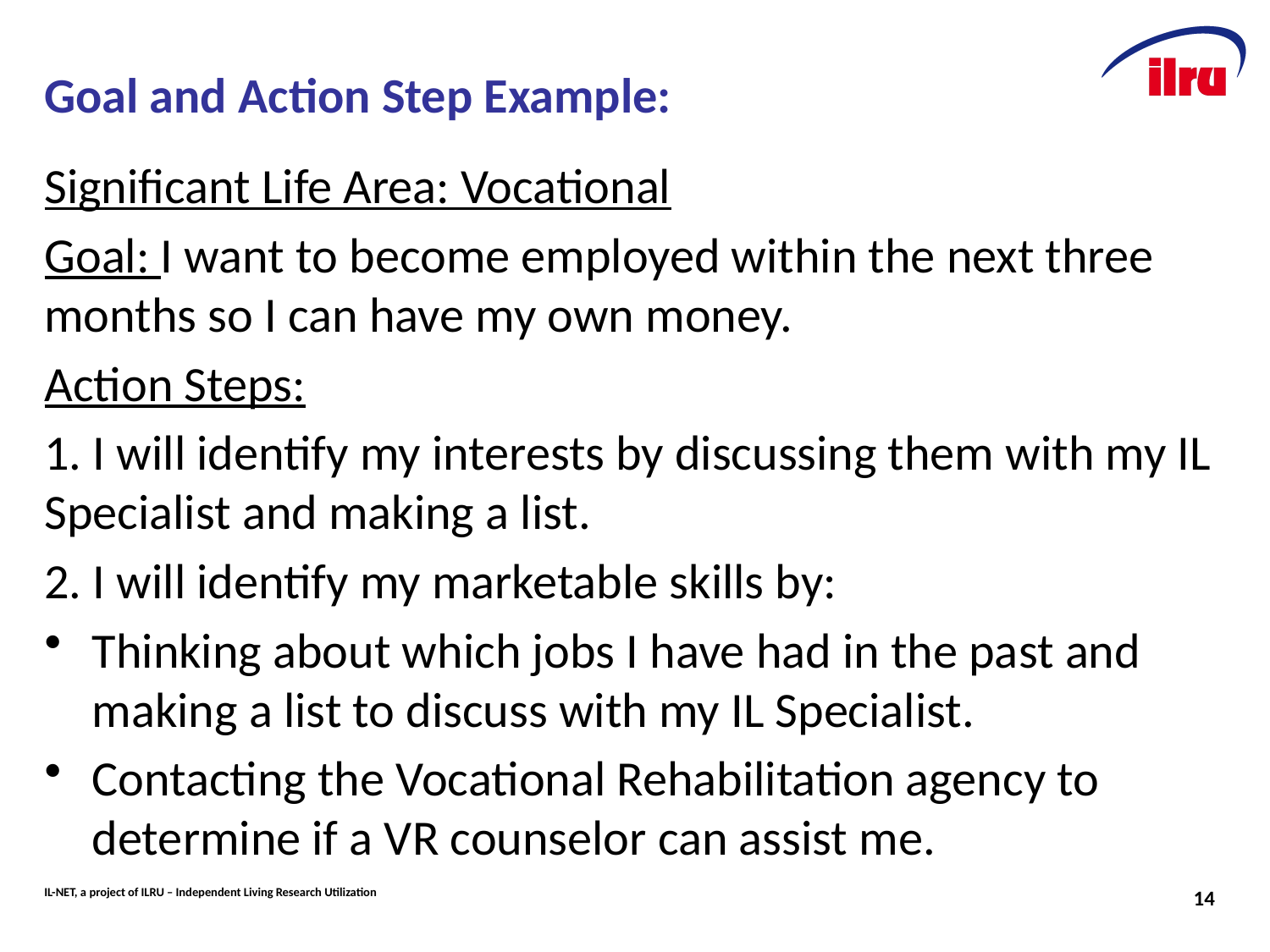

# Goal and Action Step Example:
Significant Life Area: Vocational
Goal: I want to become employed within the next three months so I can have my own money.
Action Steps:
1. I will identify my interests by discussing them with my IL Specialist and making a list.
2. I will identify my marketable skills by:
Thinking about which jobs I have had in the past and making a list to discuss with my IL Specialist.
Contacting the Vocational Rehabilitation agency to determine if a VR counselor can assist me.
14